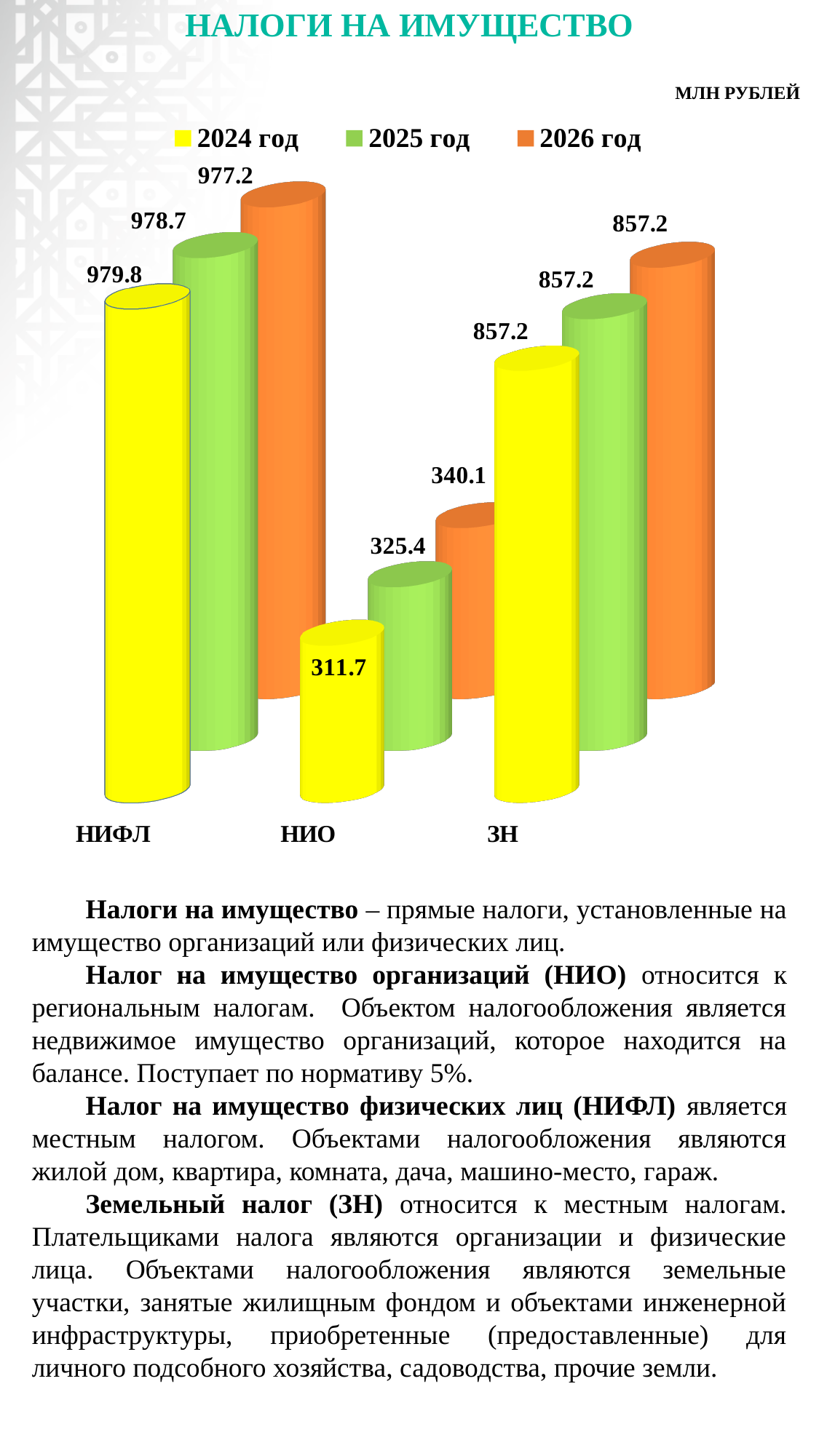

НАЛОГИ НА ИМУЩЕСТВО
МЛН РУБЛЕЙ

[unsupported chart]

Налоги на имущество – прямые налоги, установленные на имущество организаций или физических лиц.
Налог на имущество организаций (НИО) относится к региональным налогам.  Объектом налогообложения является недвижимое имущество организаций, которое находится на балансе. Поступает по нормативу 5%.
Налог на имущество физических лиц (НИФЛ) является местным налогом. Объектами налогообложения являются жилой дом, квартира, комната, дача, машино-место, гараж.
Земельный налог (ЗН) относится к местным налогам. Плательщиками налога являются организации и физические лица. Объектами налогообложения являются земельные участки, занятые жилищным фондом и объектами инженерной инфраструктуры, приобретенные (предоставленные) для личного подсобного хозяйства, садоводства, прочие земли.